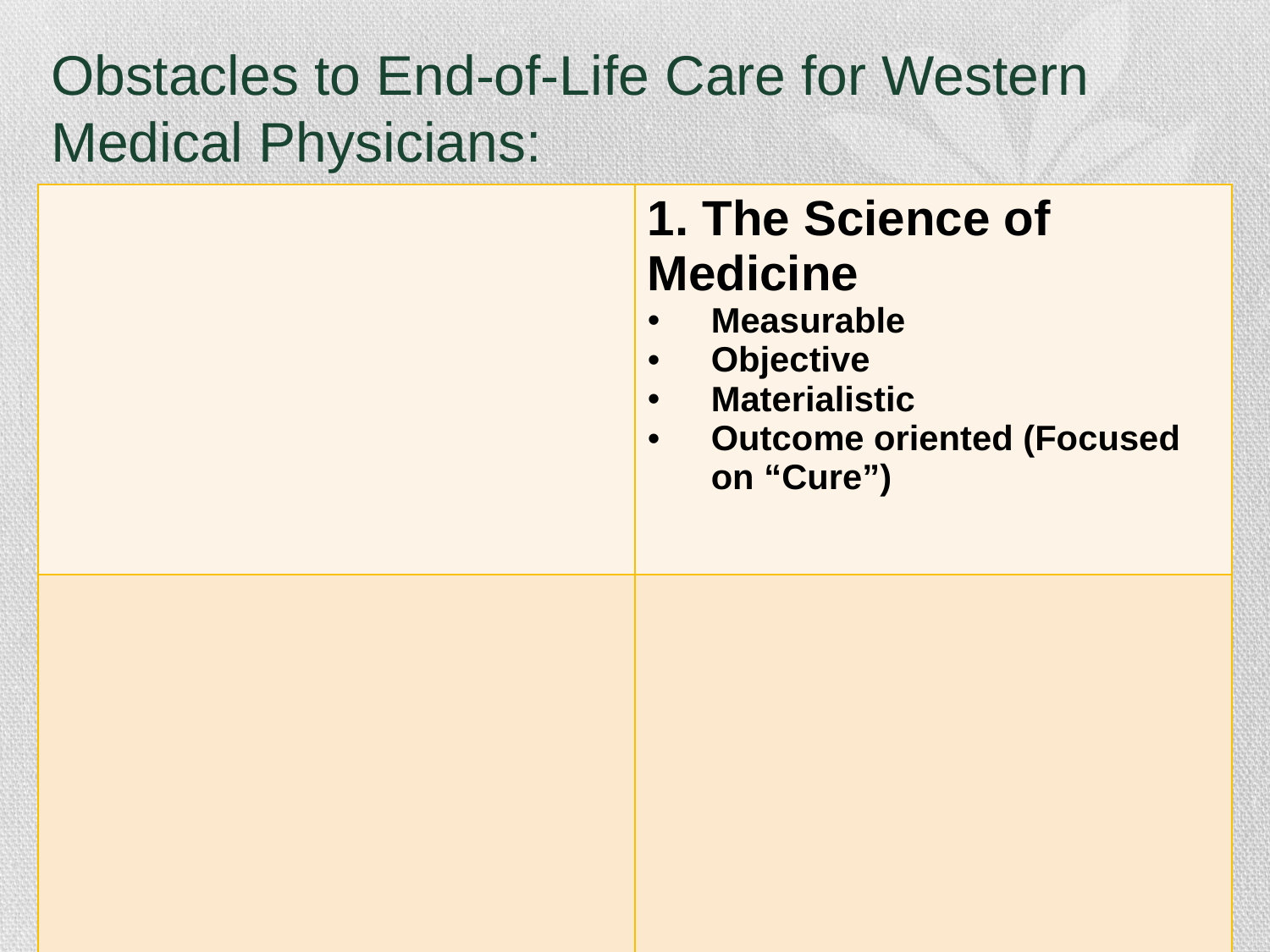

# Obstacles to End-of-Life Care for Western Medical Physicians:
|  | 1. The Science of Medicine Measurable Objective Materialistic Outcome oriented (Focused on “Cure”) |
| --- | --- |
|  |  |